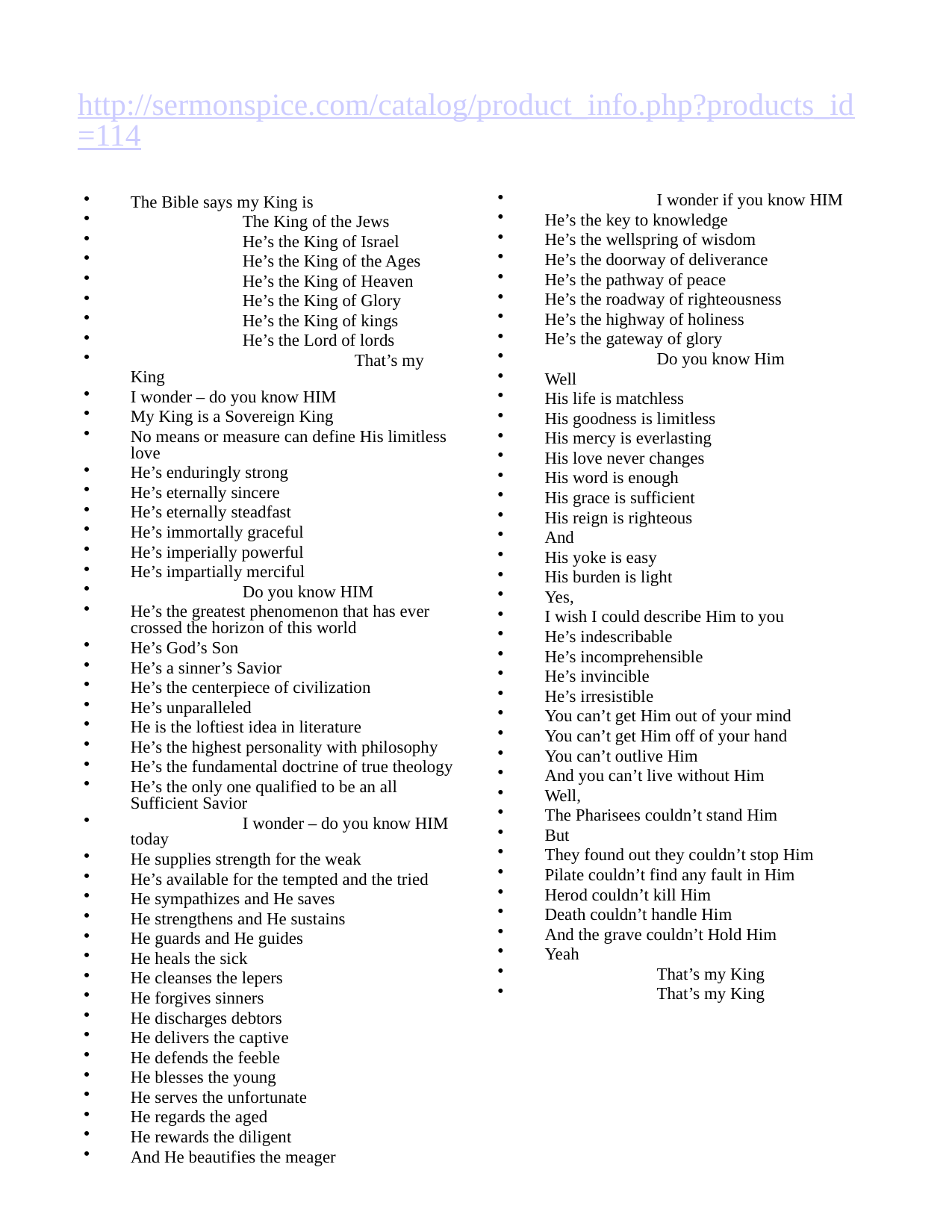

# http://sermonspice.com/catalog/product_info.php?products_id=114

The Bible says my King is
	The King of the Jews
	He’s the King of Israel
	He’s the King of the Ages
	He’s the King of Heaven
	He’s the King of Glory
	He’s the King of kings
	He’s the Lord of lords
		That’s my King
I wonder – do you know HIM
My King is a Sovereign King
No means or measure can define His limitless love
He’s enduringly strong
He’s eternally sincere
He’s eternally steadfast
He’s immortally graceful
He’s imperially powerful
He’s impartially merciful
	Do you know HIM
He’s the greatest phenomenon that has ever crossed the horizon of this world
He’s God’s Son
He’s a sinner’s Savior
He’s the centerpiece of civilization
He’s unparalleled
He is the loftiest idea in literature
He’s the highest personality with philosophy
He’s the fundamental doctrine of true theology
He’s the only one qualified to be an all Sufficient Savior
	I wonder – do you know HIM today
He supplies strength for the weak
He’s available for the tempted and the tried
He sympathizes and He saves
He strengthens and He sustains
He guards and He guides
He heals the sick
He cleanses the lepers
He forgives sinners
He discharges debtors
He delivers the captive
He defends the feeble
He blesses the young
He serves the unfortunate
He regards the aged
He rewards the diligent
And He beautifies the meager
	I wonder if you know HIM
He’s the key to knowledge
He’s the wellspring of wisdom
He’s the doorway of deliverance
He’s the pathway of peace
He’s the roadway of righteousness
He’s the highway of holiness
He’s the gateway of glory
	Do you know Him
Well
His life is matchless
His goodness is limitless
His mercy is everlasting
His love never changes
His word is enough
His grace is sufficient
His reign is righteous
And
His yoke is easy
His burden is light
Yes,
I wish I could describe Him to you
He’s indescribable
He’s incomprehensible
He’s invincible
He’s irresistible
You can’t get Him out of your mind
You can’t get Him off of your hand
You can’t outlive Him
And you can’t live without Him
Well,
The Pharisees couldn’t stand Him
But
They found out they couldn’t stop Him
Pilate couldn’t find any fault in Him
Herod couldn’t kill Him
Death couldn’t handle Him
And the grave couldn’t Hold Him
Yeah
	That’s my King
	That’s my King